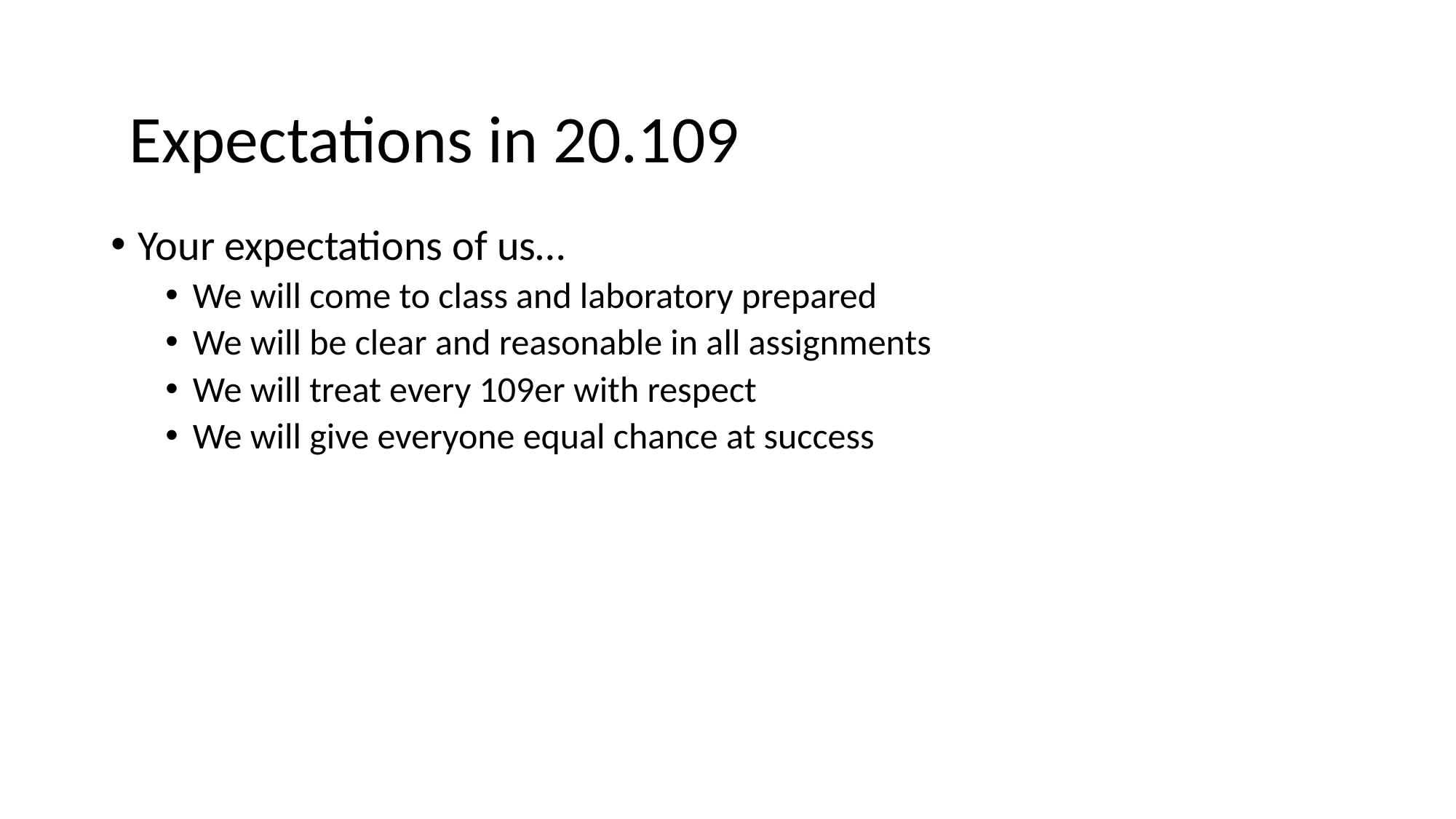

Expectations in 20.109
Your expectations of us…
We will come to class and laboratory prepared
We will be clear and reasonable in all assignments
We will treat every 109er with respect
We will give everyone equal chance at success